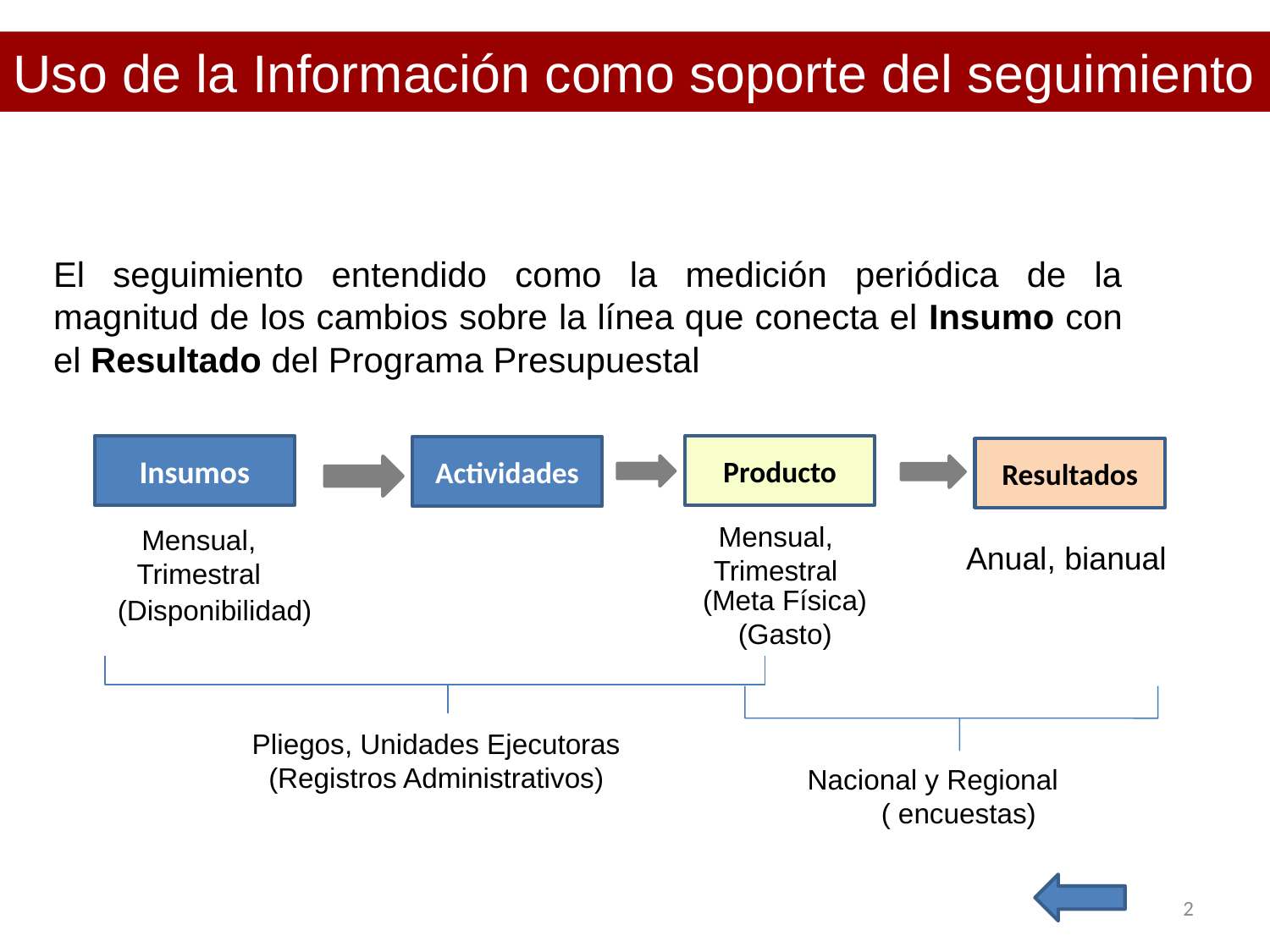

Uso de la Información como soporte del seguimiento
El seguimiento entendido como la medición periódica de la magnitud de los cambios sobre la línea que conecta el Insumo con el Resultado del Programa Presupuestal

Insumos
Producto
Actividades
Resultados

Mensual, Trimestral
Mensual, Trimestral
Anual, bianual
(Meta Física)
(Gasto)
(Disponibilidad)
Pliegos, Unidades Ejecutoras
(Registros Administrativos)
Nacional y Regional
( encuestas)

2